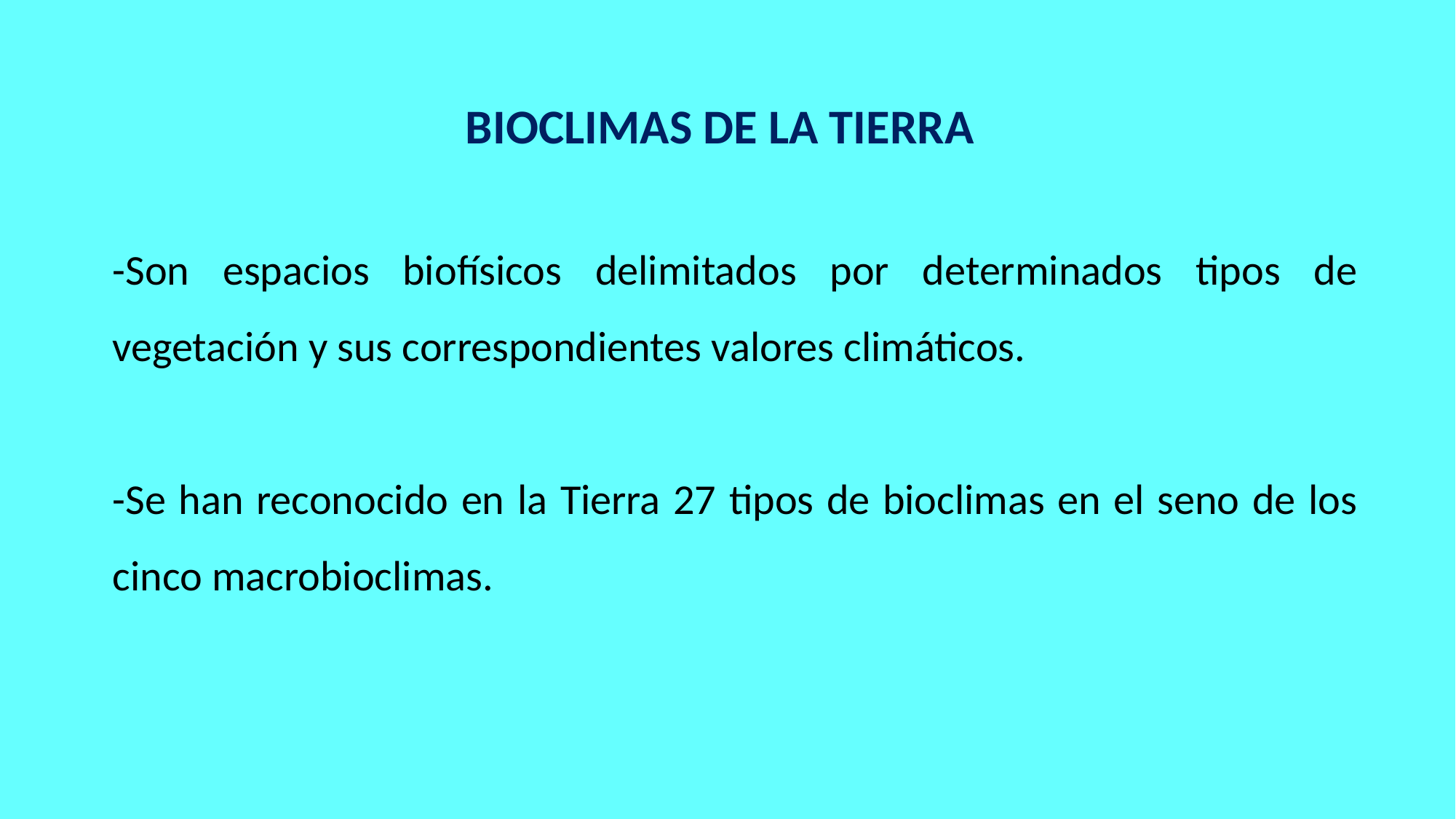

BIOCLIMAS DE LA TIERRA
-Son espacios biofísicos delimitados por determinados tipos de vegetación y sus correspondientes valores climáticos.

-Se han reconocido en la Tierra 27 tipos de bioclimas en el seno de los cinco macrobioclimas.